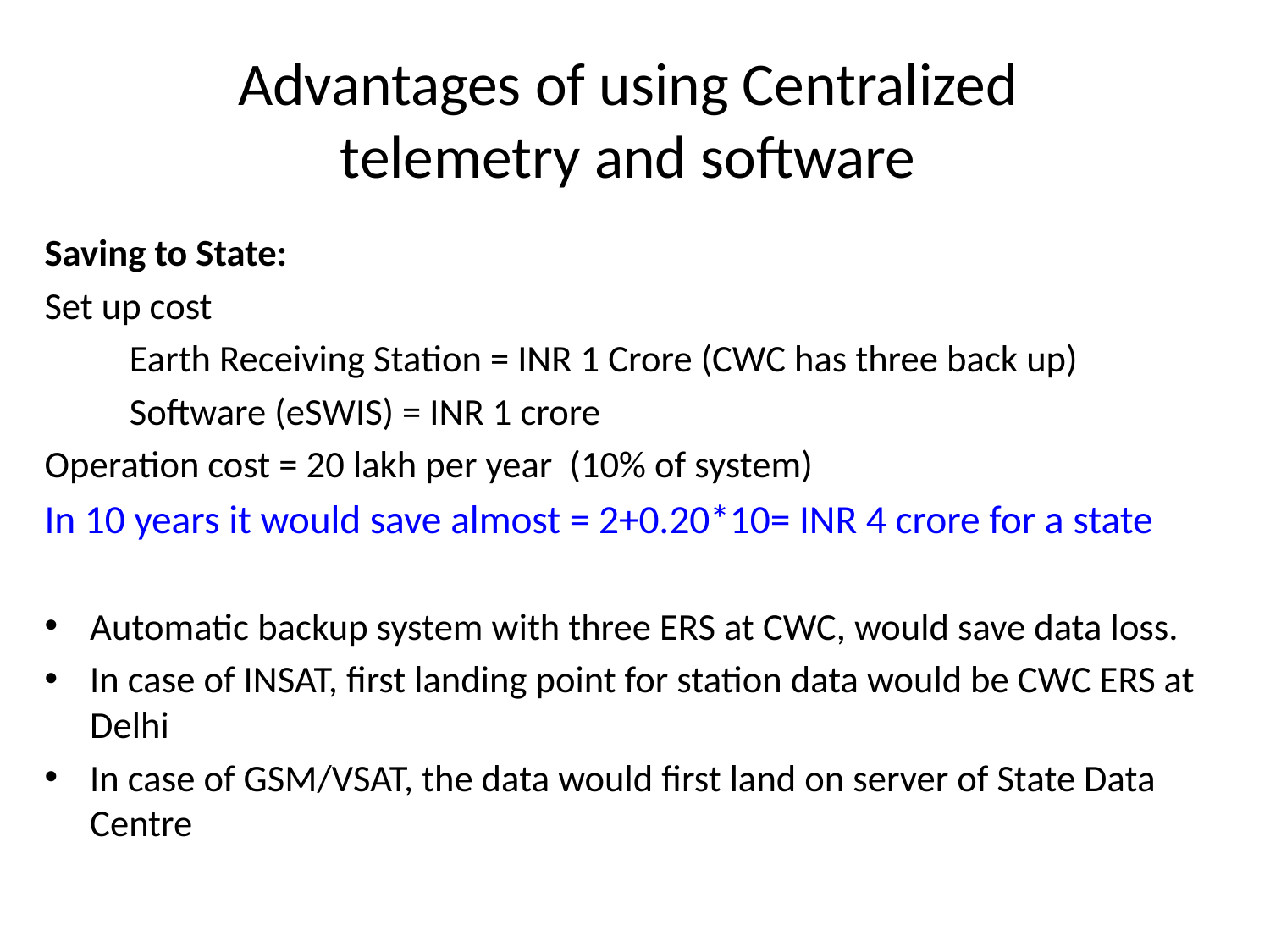

# Advantages of using Centralized telemetry and software
Saving to State:
Set up cost
	Earth Receiving Station = INR 1 Crore (CWC has three back up)
	Software (eSWIS) = INR 1 crore
Operation cost = 20 lakh per year  (10% of system)
In 10 years it would save almost = 2+0.20*10= INR 4 crore for a state

Automatic backup system with three ERS at CWC, would save data loss.
In case of INSAT, first landing point for station data would be CWC ERS at Delhi
In case of GSM/VSAT, the data would first land on server of State Data Centre